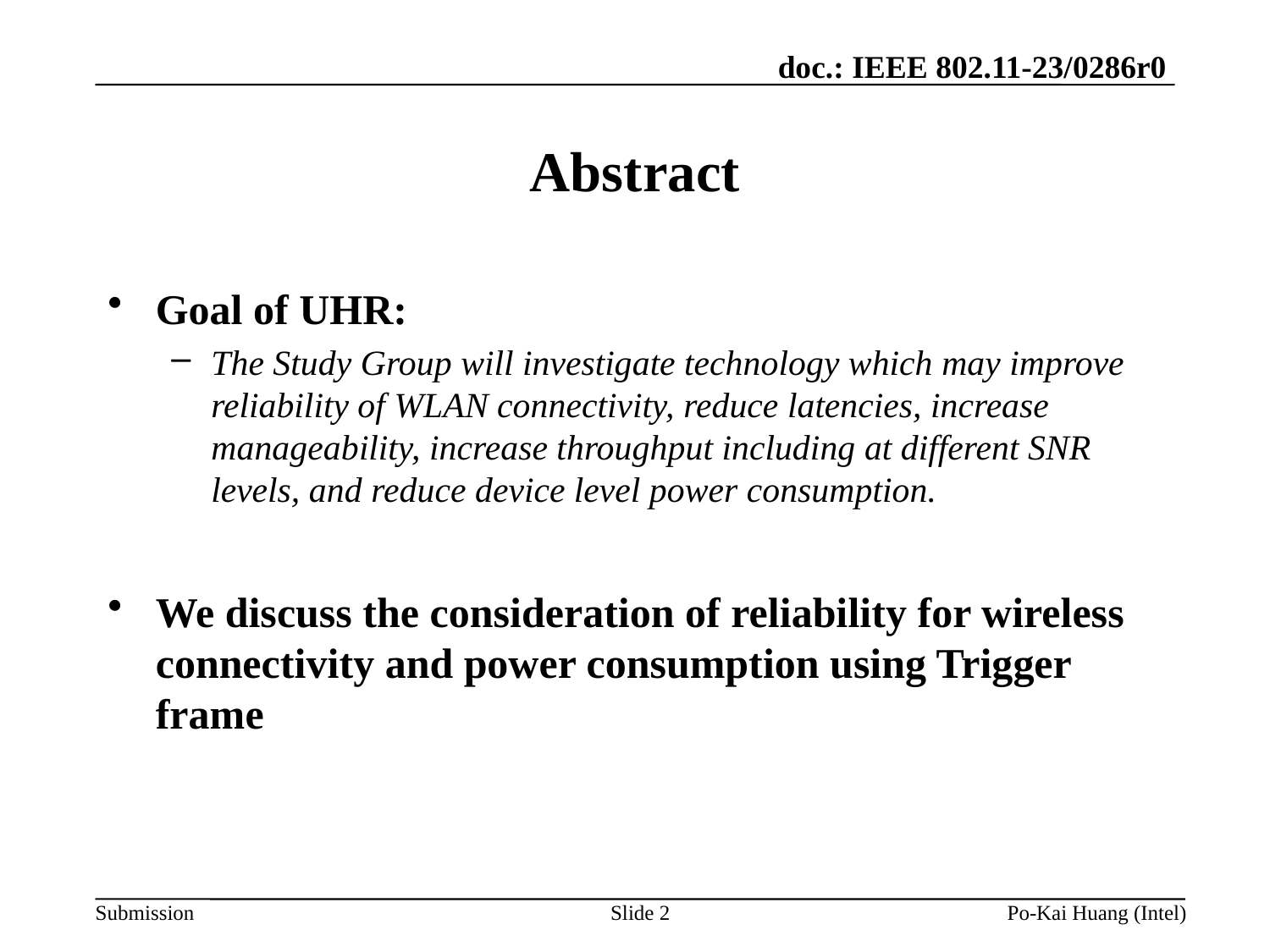

# Abstract
Goal of UHR:
The Study Group will investigate technology which may improve reliability of WLAN connectivity, reduce latencies, increase manageability, increase throughput including at different SNR levels, and reduce device level power consumption.

We discuss the consideration of reliability for wireless connectivity and power consumption using Trigger frame
Slide 2
Po-Kai Huang (Intel)